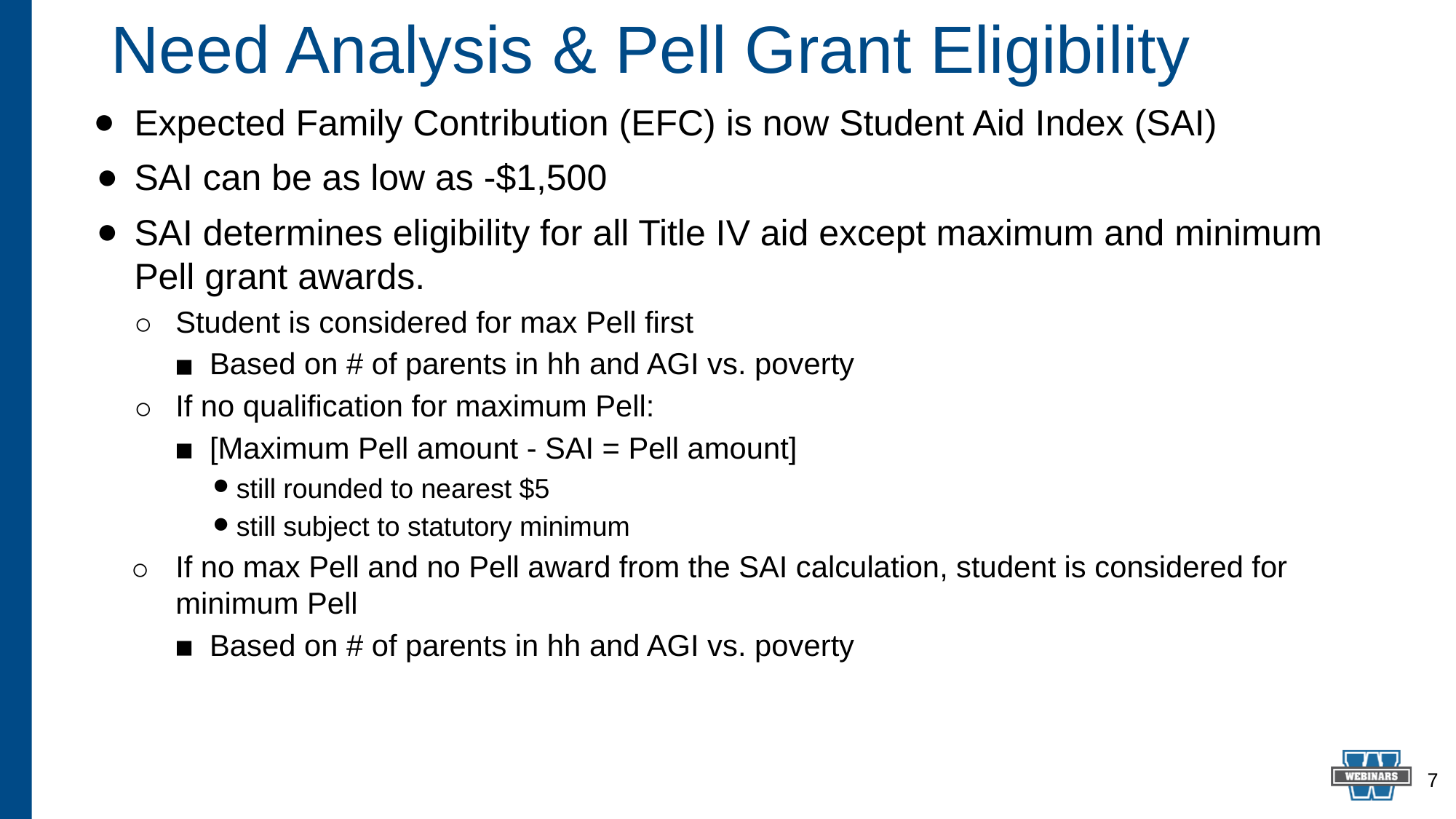

# Need Analysis & Pell Grant Eligibility
Expected Family Contribution (EFC) is now Student Aid Index (SAI)
SAI can be as low as -$1,500
SAI determines eligibility for all Title IV aid except maximum and minimum Pell grant awards.
Student is considered for max Pell first
Based on # of parents in hh and AGI vs. poverty
If no qualification for maximum Pell:
[Maximum Pell amount - SAI = Pell amount]
still rounded to nearest $5
still subject to statutory minimum
If no max Pell and no Pell award from the SAI calculation, student is considered for minimum Pell
Based on # of parents in hh and AGI vs. poverty

7